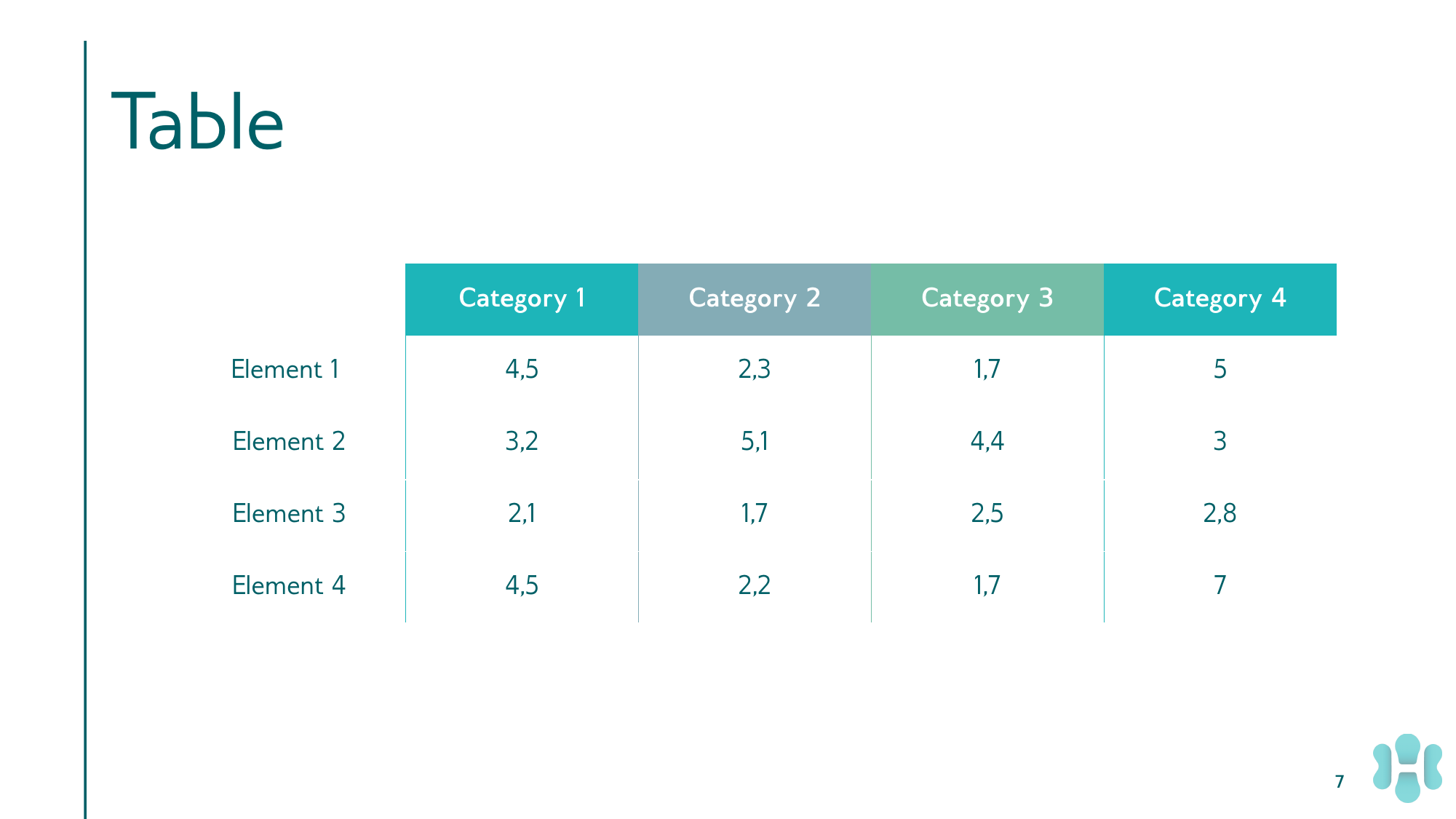

# Table
|  | Category 1 | Category 2 | Category 3 | Category 4 |
| --- | --- | --- | --- | --- |
| Element 1 | 4,5 | 2,3 | 1,7 | 5 |
| Element 2 | 3,2 | 5,1 | 4,4 | 3 |
| Element 3 | 2,1 | 1,7 | 2,5 | 2,8 |
| Element 4 | 4,5 | 2,2 | 1,7 | 7 |
7